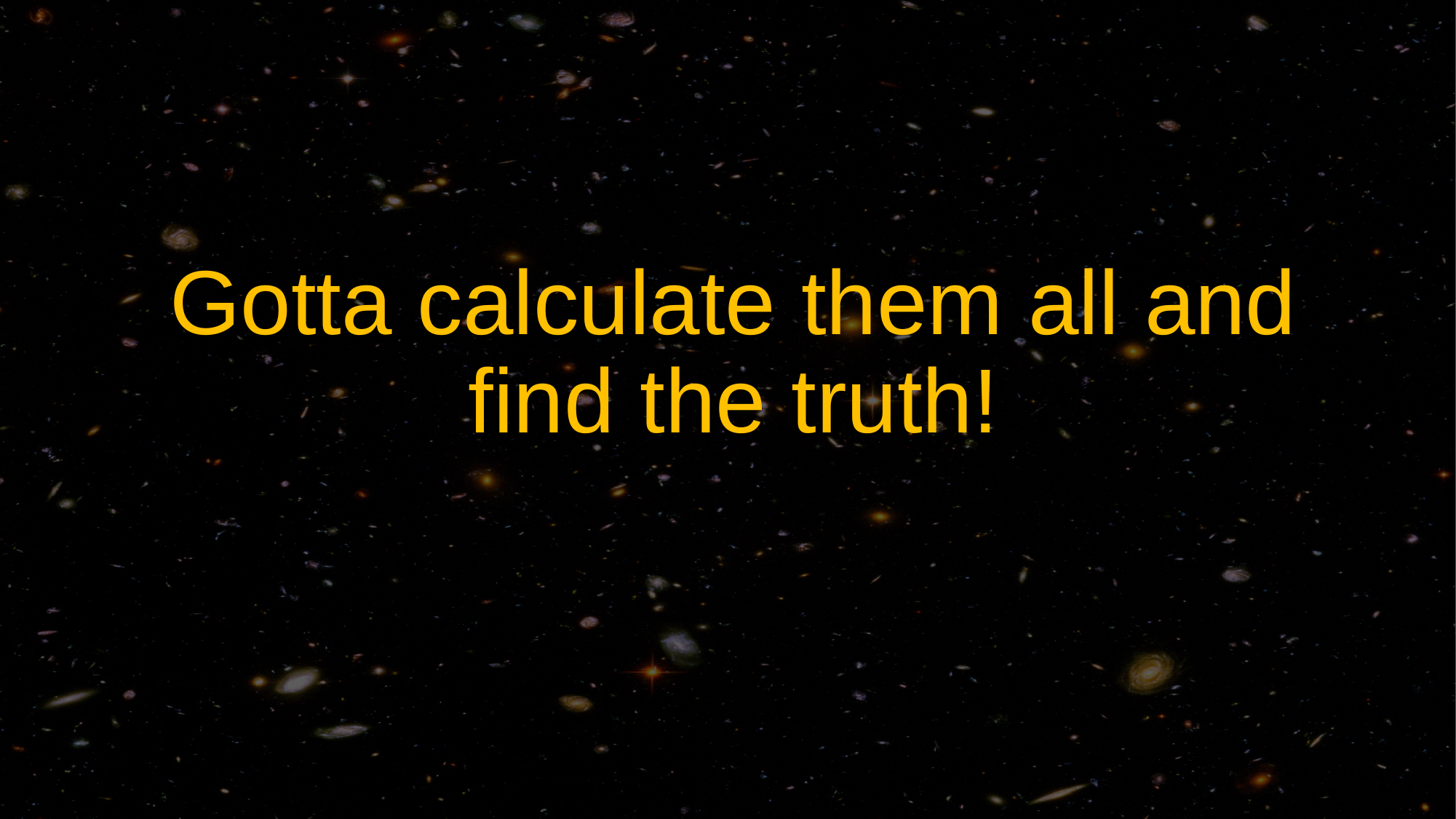

Gotta calculate them all and find the truth!